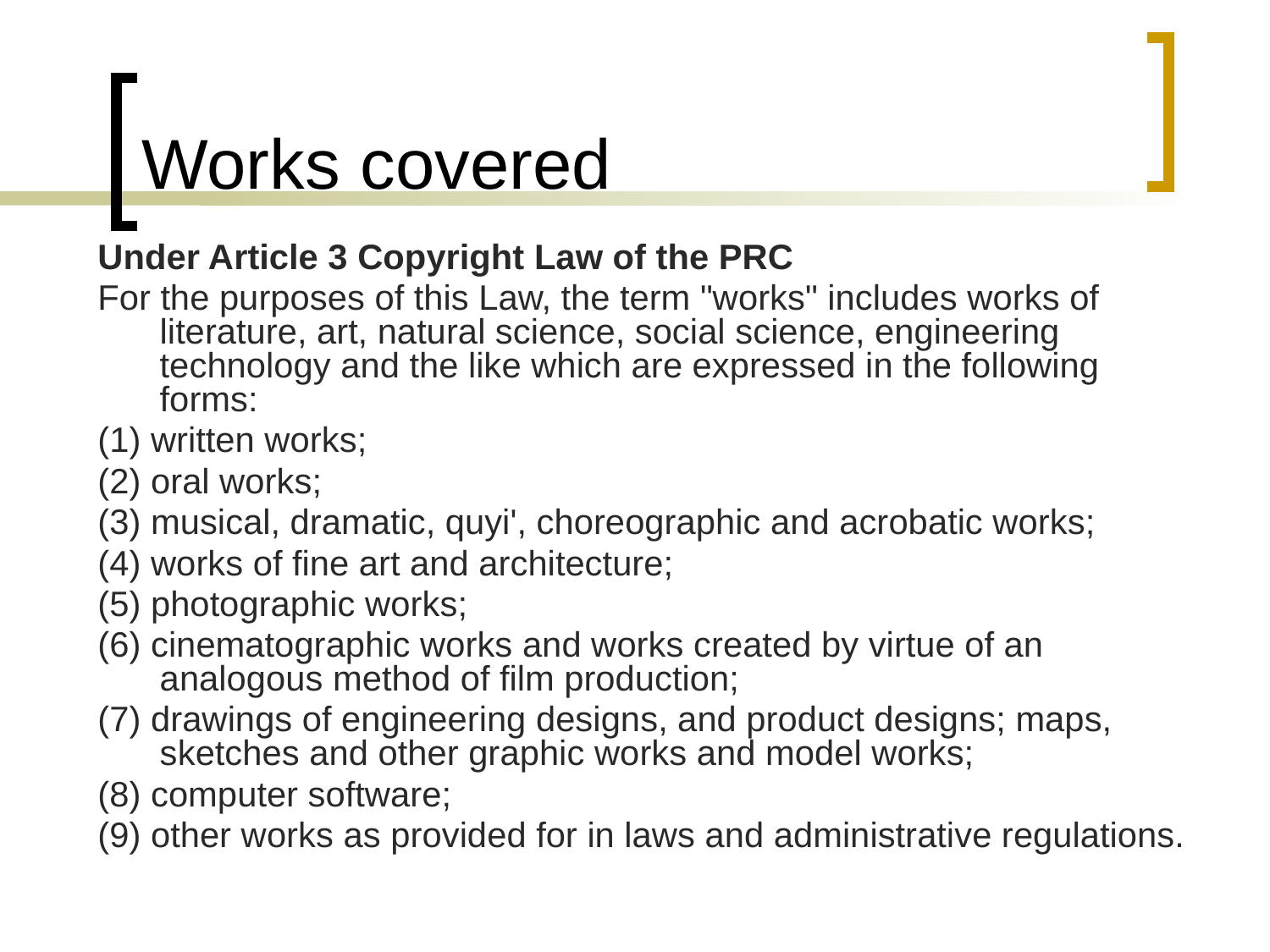

# Works covered
Under Article 3 Copyright Law of the PRC
For the purposes of this Law, the term "works" includes works of literature, art, natural science, social science, engineering technology and the like which are expressed in the following forms:
(1) written works;
(2) oral works;
(3) musical, dramatic, quyi', choreographic and acrobatic works;
(4) works of fine art and architecture;
(5) photographic works;
(6) cinematographic works and works created by virtue of an analogous method of film production;
(7) drawings of engineering designs, and product designs; maps, sketches and other graphic works and model works;
(8) computer software;
(9) other works as provided for in laws and administrative regulations.